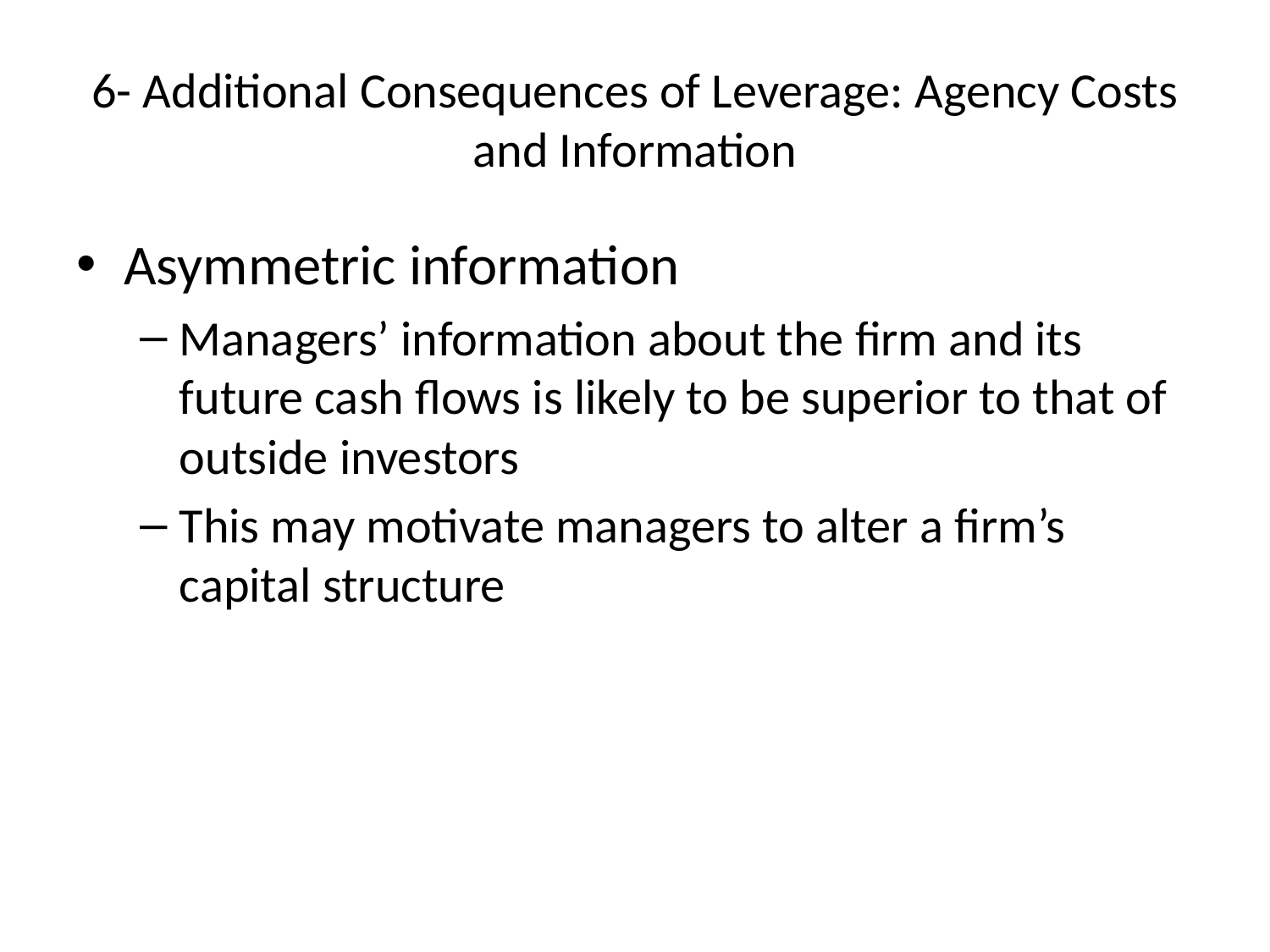

# 6- Additional Consequences of Leverage: Agency Costs and Information
Asymmetric information
Managers’ information about the firm and its future cash flows is likely to be superior to that of outside investors
This may motivate managers to alter a firm’s capital structure